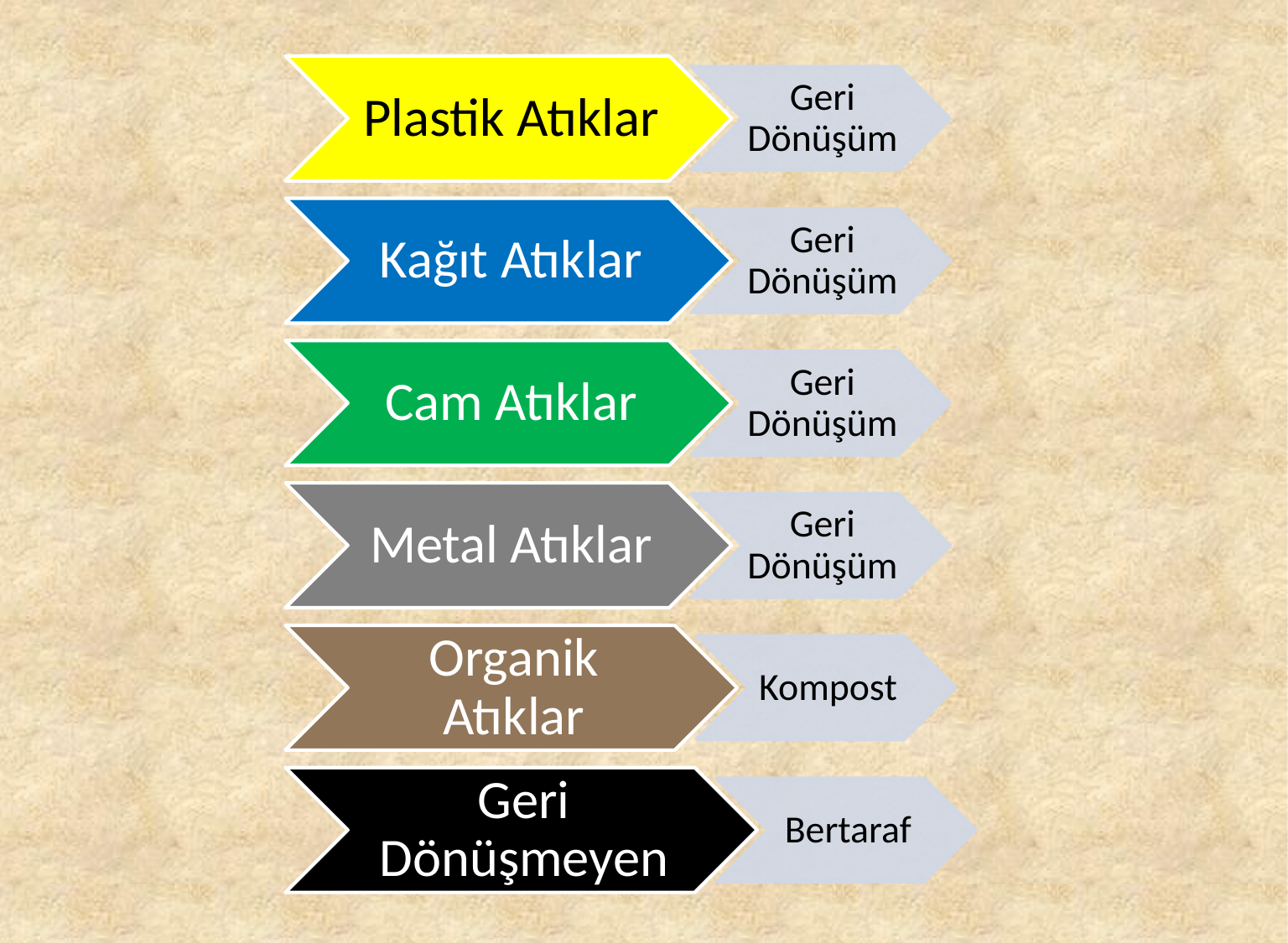

Plastik Atıklar
Geri Dönüşüm
Kağıt Atıklar
Geri Dönüşüm
Cam Atıklar
Geri Dönüşüm
Metal Atıklar
Geri Dönüşüm
Organik Atıklar
Kompost
Geri Dönüşmeyen
Bertaraf